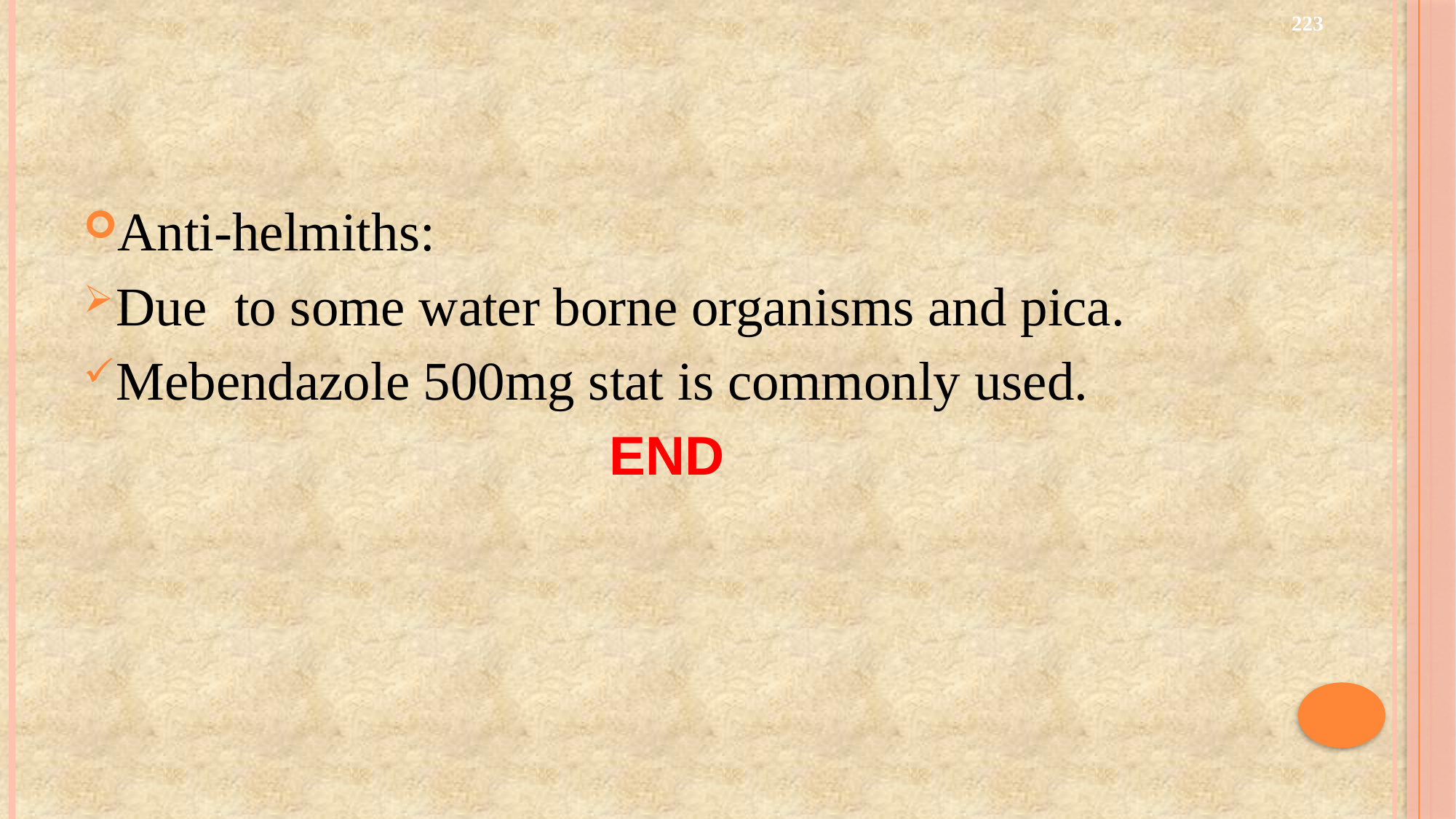

223
#
Anti-helmiths:
Due  to some water borne organisms and pica.
Mebendazole 500mg stat is commonly used.
END